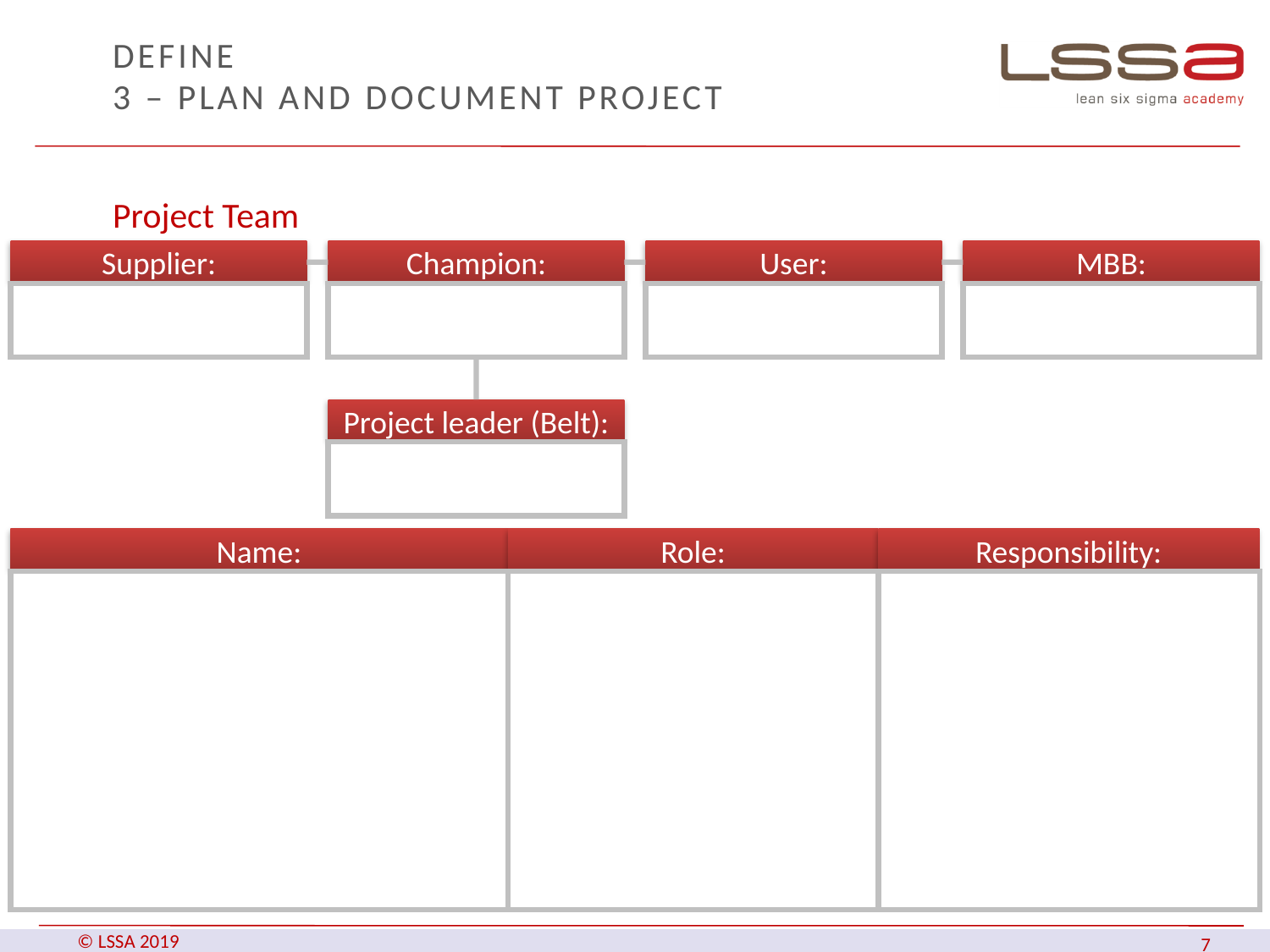

# DEFINE 3 – Plan and document project
Project Team
Supplier:
Champion:
User:
MBB:

Project leader (Belt):

Name:
Role:
Responsibility: